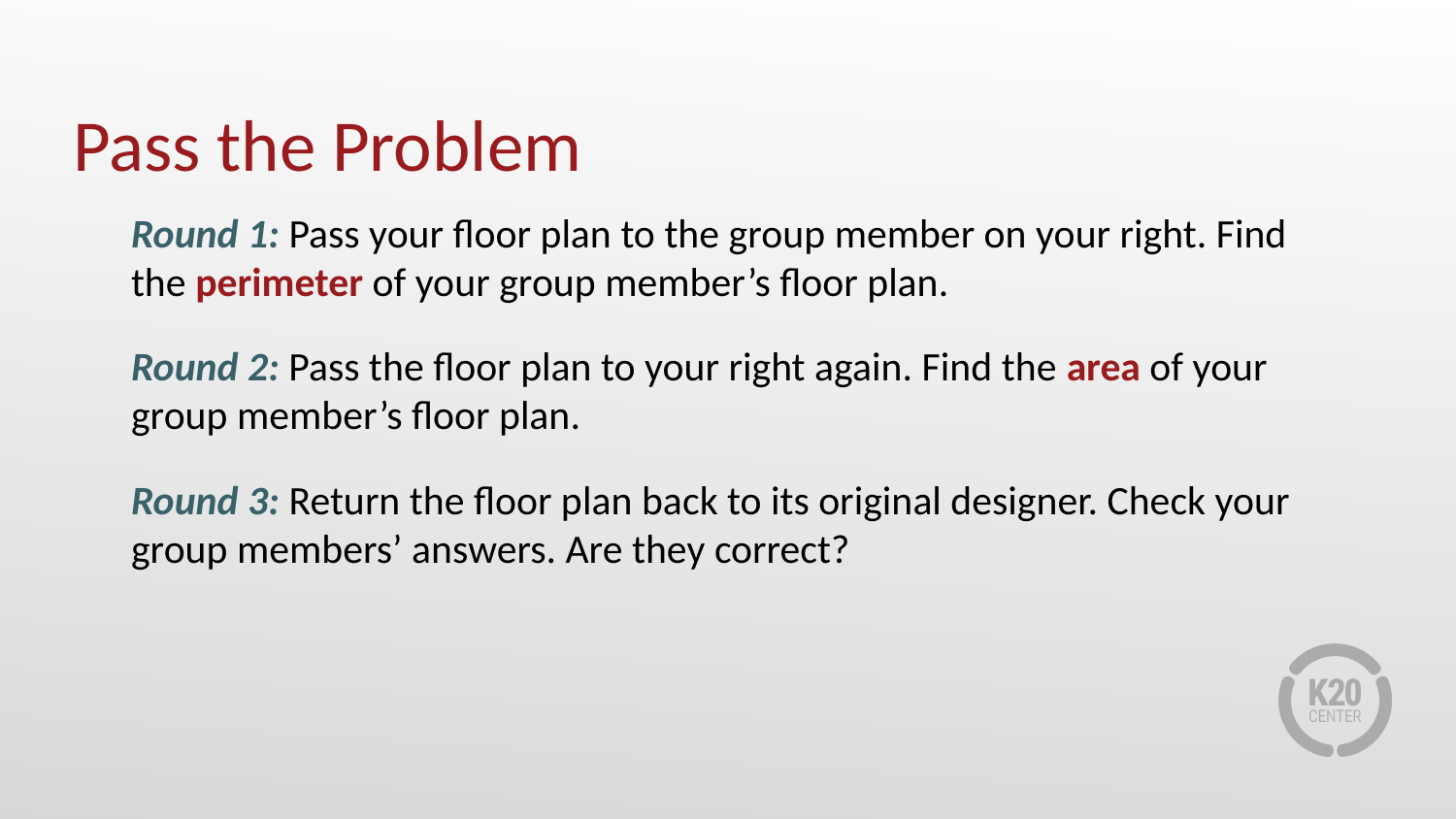

# Pass the Problem
Round 1: Pass your floor plan to the group member on your right. Find the perimeter of your group member’s floor plan.
Round 2: Pass the floor plan to your right again. Find the area of your group member’s floor plan.
Round 3: Return the floor plan back to its original designer. Check your group members’ answers. Are they correct?